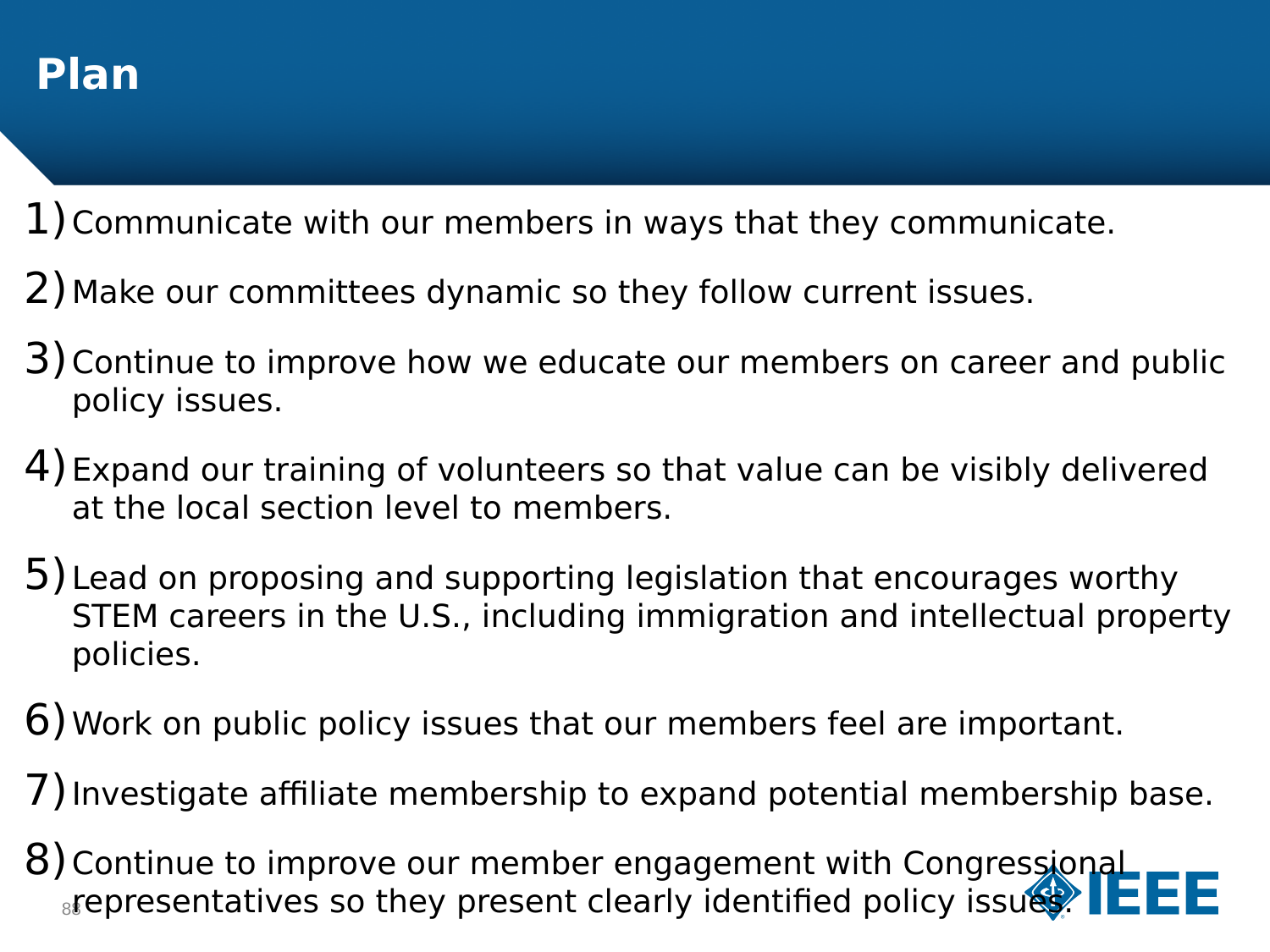

# Plan
Communicate with our members in ways that they communicate.
Make our committees dynamic so they follow current issues.
Continue to improve how we educate our members on career and public policy issues.
Expand our training of volunteers so that value can be visibly delivered at the local section level to members.
Lead on proposing and supporting legislation that encourages worthy STEM careers in the U.S., including immigration and intellectual property policies.
Work on public policy issues that our members feel are important.
Investigate affiliate membership to expand potential membership base.
Continue to improve our member engagement with Congressional representatives so they present clearly identified policy issues.

88